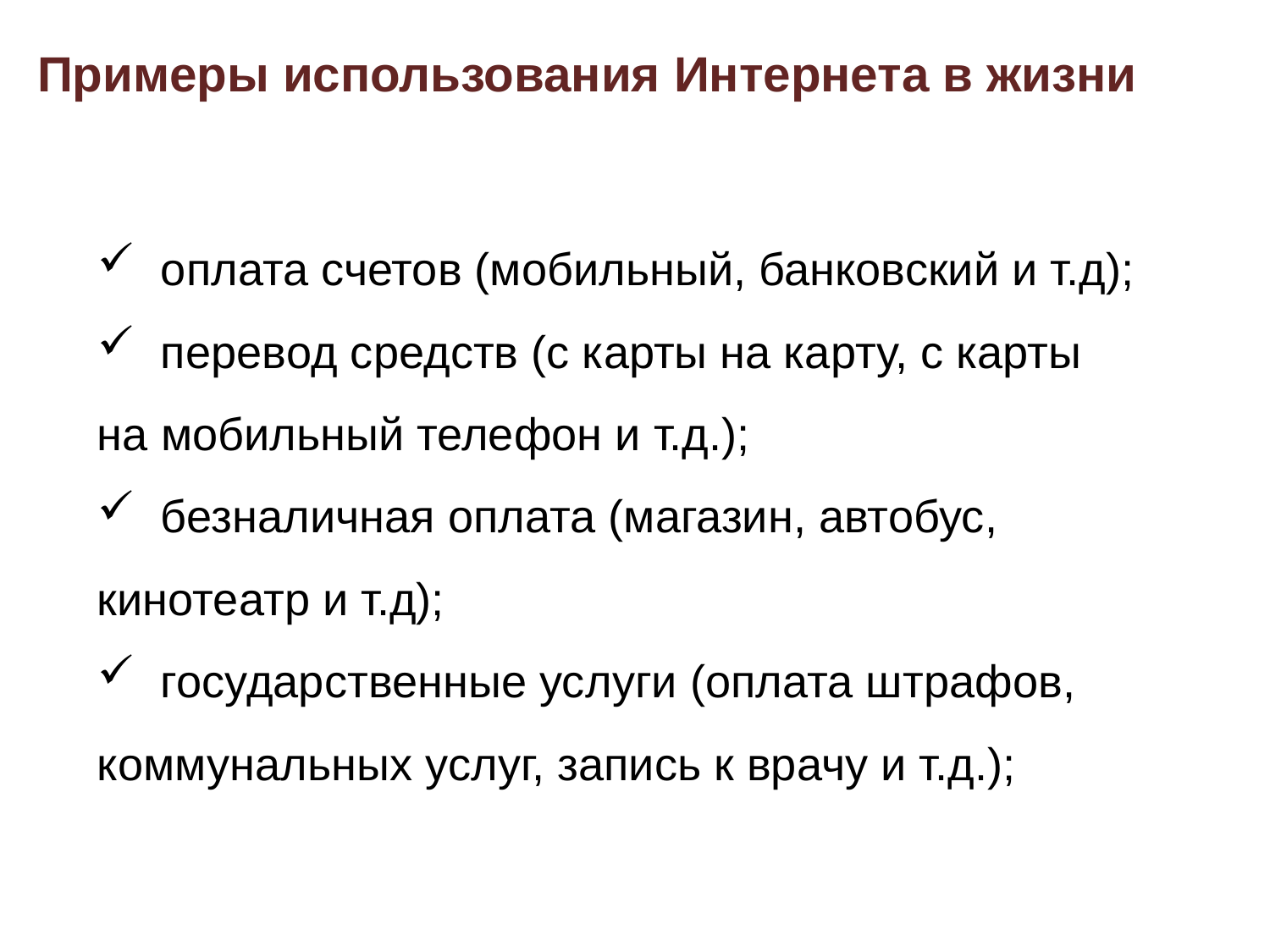

Примеры использования Интернета в жизни
оплата счетов (мобильный, банковский и т.д);
перевод средств (с карты на карту, с карты
на мобильный телефон и т.д.);
безналичная оплата (магазин, автобус,
кинотеатр и т.д);
государственные услуги (оплата штрафов,
коммунальных услуг, запись к врачу и т.д.);